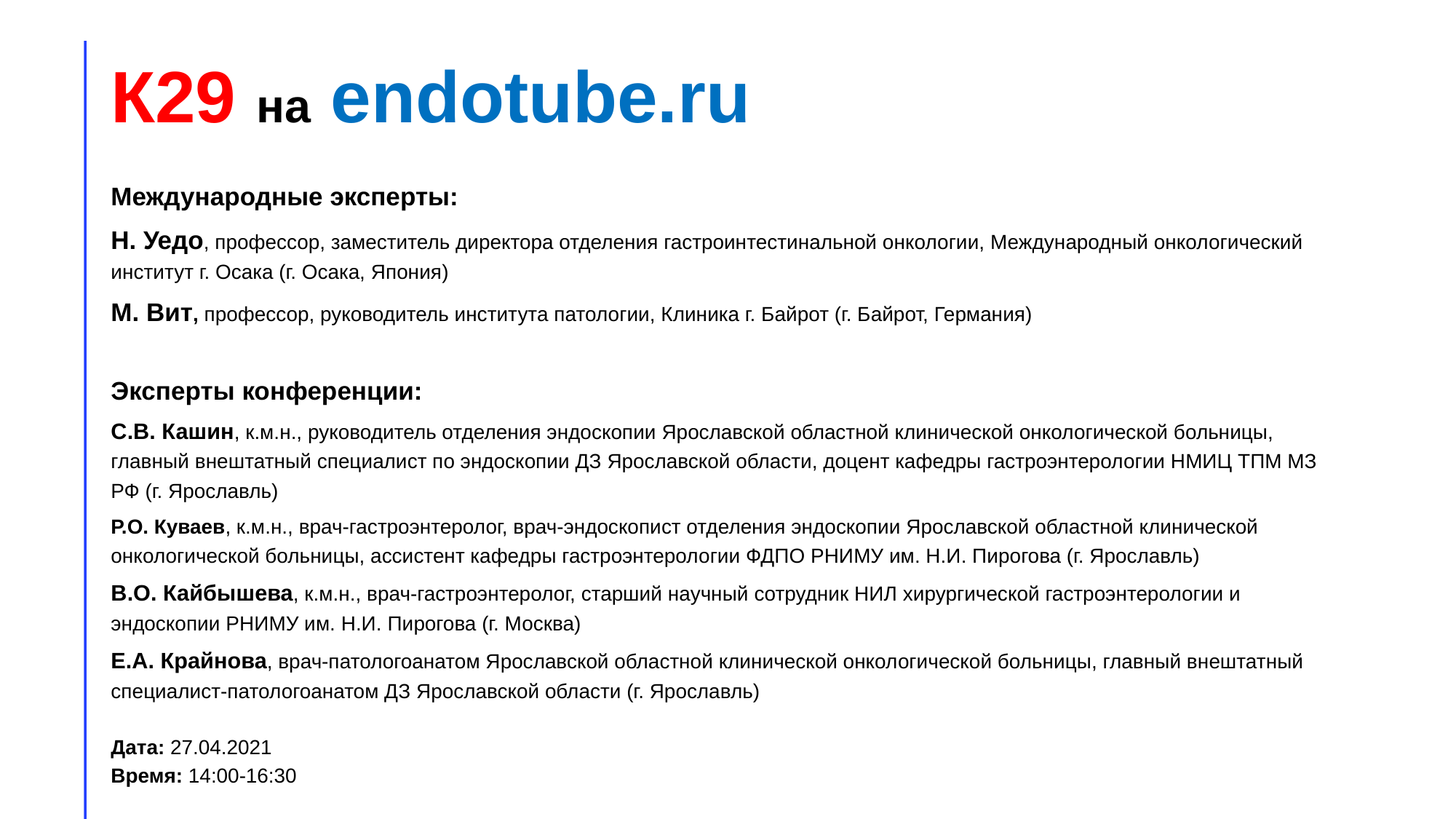

# К29 на endotube.ru
Международные эксперты:
Н. Уедо, профессор, заместитель директора отделения гастроинтестинальной онкологии, Международный онкологический институт г. Осака (г. Осака, Япония)
М. Вит, профессор, руководитель института патологии, Клиника г. Байрот (г. Байрот, Германия)

Эксперты конференции:
С.В. Кашин, к.м.н., руководитель отделения эндоскопии Ярославской областной клинической онкологической больницы, главный внештатный специалист по эндоскопии ДЗ Ярославской области, доцент кафедры гастроэнтерологии НМИЦ ТПМ МЗ РФ (г. Ярославль)
Р.О. Куваев, к.м.н., врач-гастроэнтеролог, врач-эндоскопист отделения эндоскопии Ярославской областной клинической онкологической больницы, ассистент кафедры гастроэнтерологии ФДПО РНИМУ им. Н.И. Пирогова (г. Ярославль)
В.О. Кайбышева, к.м.н., врач-гастроэнтеролог, старший научный сотрудник НИЛ хирургической гастроэнтерологии и эндоскопии РНИМУ им. Н.И. Пирогова (г. Москва)
Е.А. Крайнова, врач-патологоанатом Ярославской областной клинической онкологической больницы, главный внештатный специалист-патологоанатом ДЗ Ярославской области (г. Ярославль)

Дата: 27.04.2021
Время: 14:00-16:30